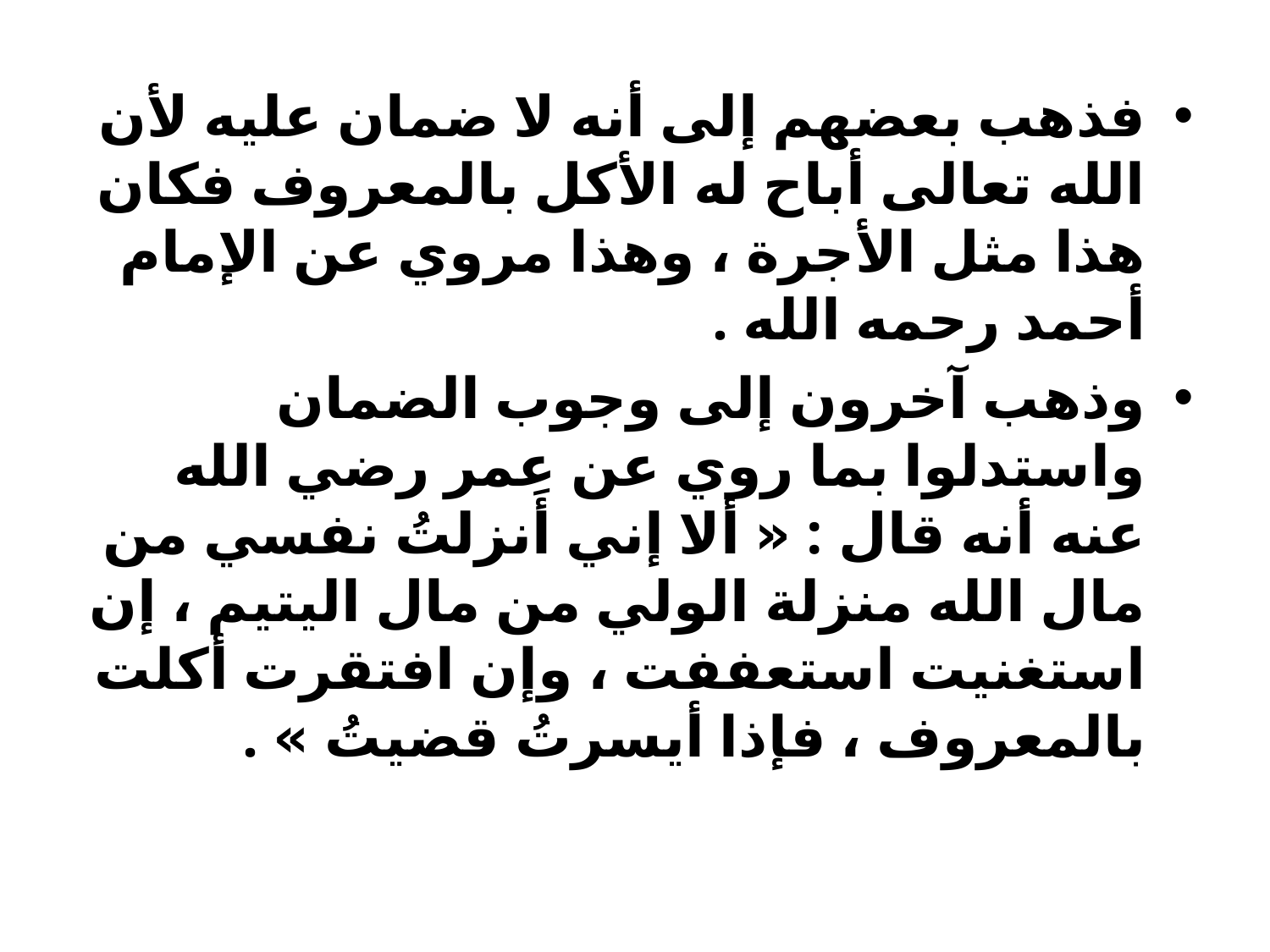

فذهب بعضهم إلى أنه لا ضمان عليه لأن الله تعالى أباح له الأكل بالمعروف فكان هذا مثل الأجرة ، وهذا مروي عن الإمام أحمد رحمه الله .
وذهب آخرون إلى وجوب الضمان واستدلوا بما روي عن عمر رضي الله عنه أنه قال : « ألا إني أَنزلتُ نفسي من مال الله منزلة الولي من مال اليتيم ، إن استغنيت استعففت ، وإن افتقرت أكلت بالمعروف ، فإذا أيسرتُ قضيتُ » .